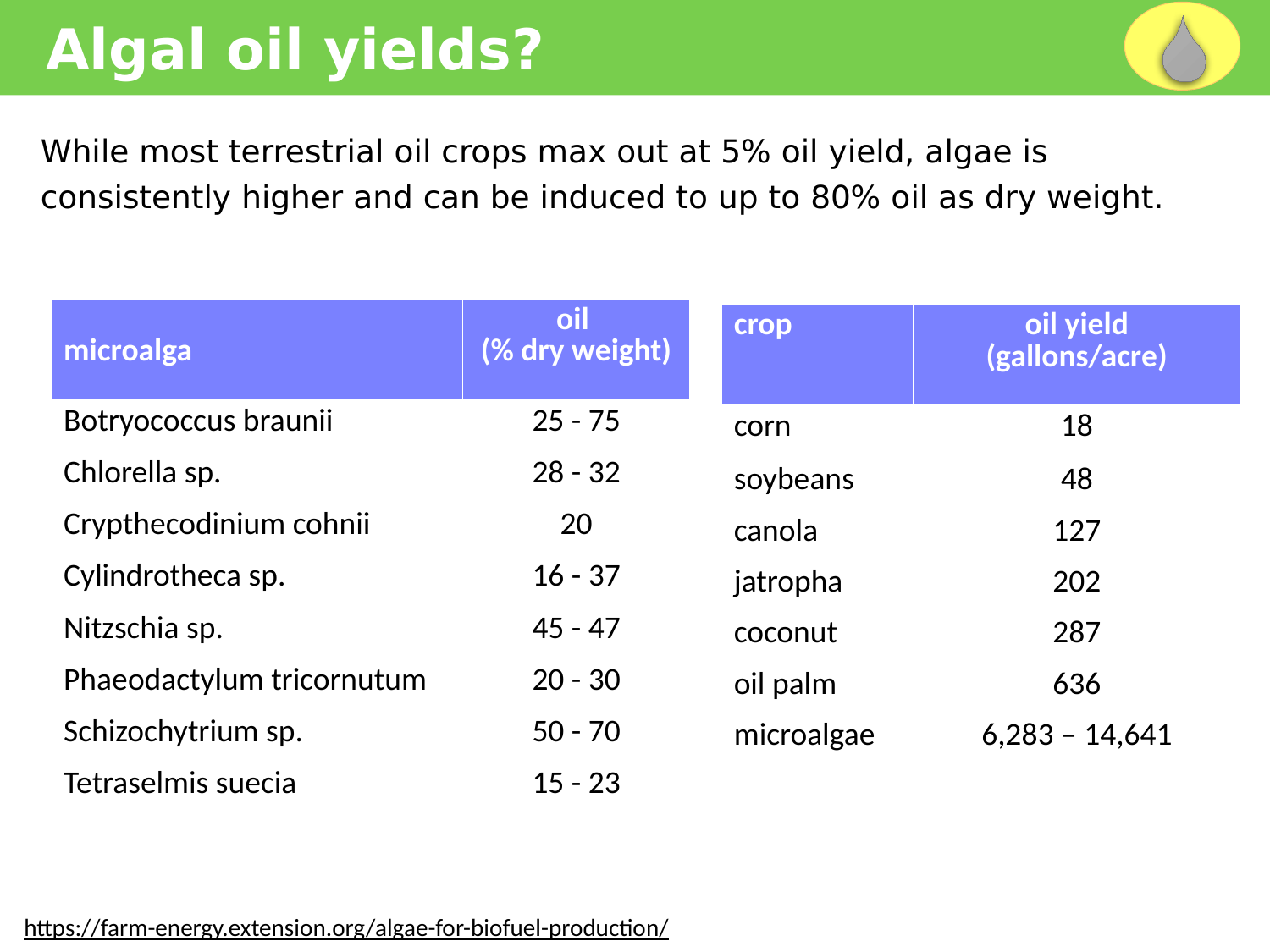

Algal oil yields?
While most terrestrial oil crops max out at 5% oil yield, algae is consistently higher and can be induced to up to 80% oil as dry weight.
| microalga | oil (% dry weight) |
| --- | --- |
| Botryococcus braunii | 25 - 75 |
| Chlorella sp. | 28 - 32 |
| Crypthecodinium cohnii | 20 |
| Cylindrotheca sp. | 16 - 37 |
| Nitzschia sp. | 45 - 47 |
| Phaeodactylum tricornutum | 20 - 30 |
| Schizochytrium sp. | 50 - 70 |
| Tetraselmis suecia | 15 - 23 |
| crop | oil yield (gallons/acre) |
| --- | --- |
| corn | 18 |
| soybeans | 48 |
| canola | 127 |
| jatropha | 202 |
| coconut | 287 |
| oil palm | 636 |
| microalgae | 6,283 – 14,641 |
15X ↑ LB
30X ↑ LB
https://farm-energy.extension.org/algae-for-biofuel-production/